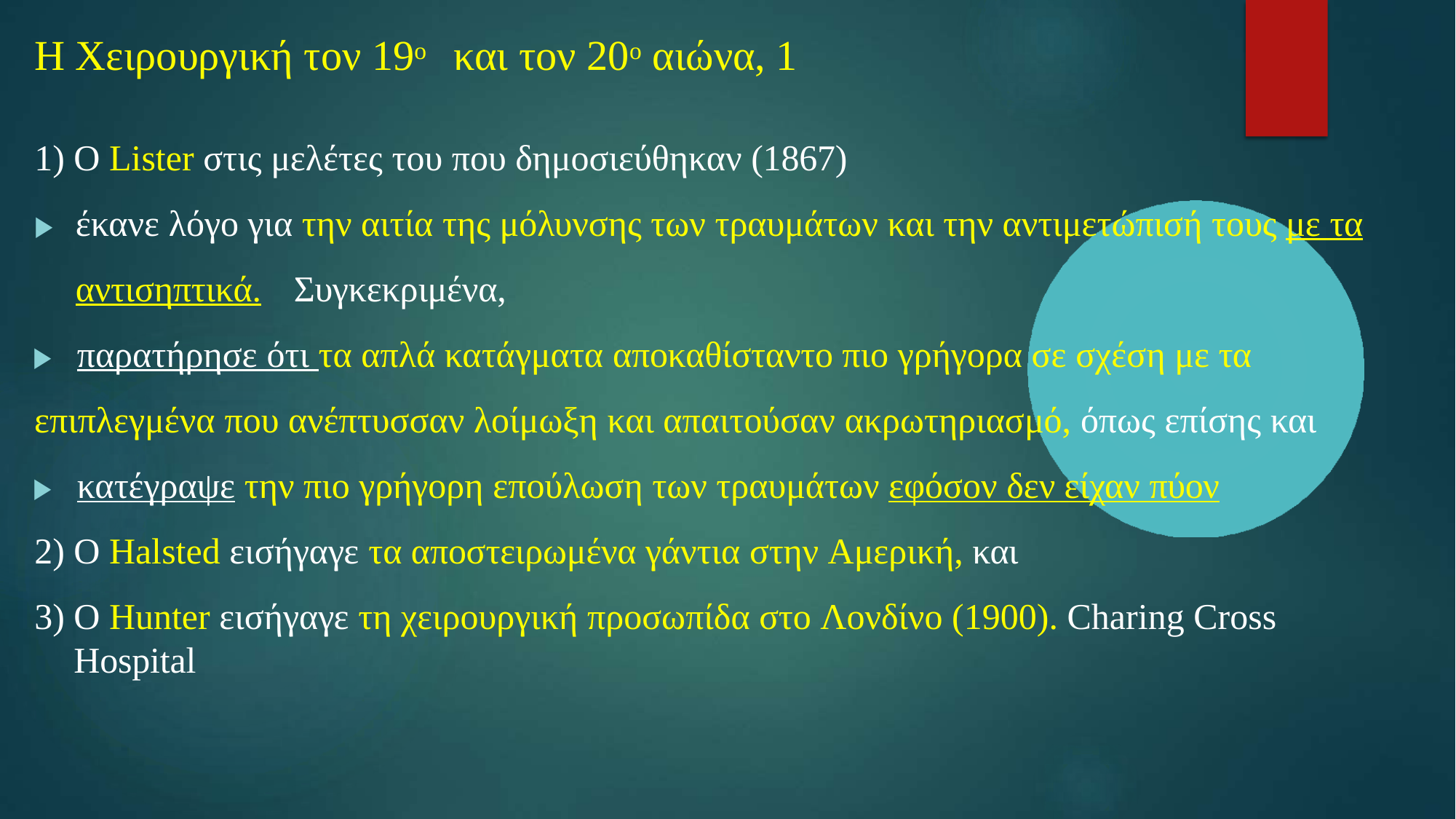

# Η Χειρουργική τον 19ο	και τον 20ο αιώνα, 1
Ο Lister στις μελέτες του που δημοσιεύθηκαν (1867)
▶	έκανε λόγο για την αιτία της μόλυνσης των τραυμάτων και την αντιμετώπισή τους με τα αντισηπτικά.	Συγκεκριμένα,
▶	παρατήρησε ότι τα απλά κατάγματα αποκαθίσταντο πιο γρήγορα σε σχέση με τα
επιπλεγμένα που ανέπτυσσαν λοίμωξη και απαιτούσαν ακρωτηριασμό, όπως επίσης και
▶	κατέγραψε την πιο γρήγορη επούλωση των τραυμάτων εφόσον δεν είχαν πύον
Ο Halsted εισήγαγε τα αποστειρωμένα γάντια στην Αμερική, και
Ο Hunter εισήγαγε τη χειρουργική προσωπίδα στο Λονδίνο (1900). Charing Cross Hospital